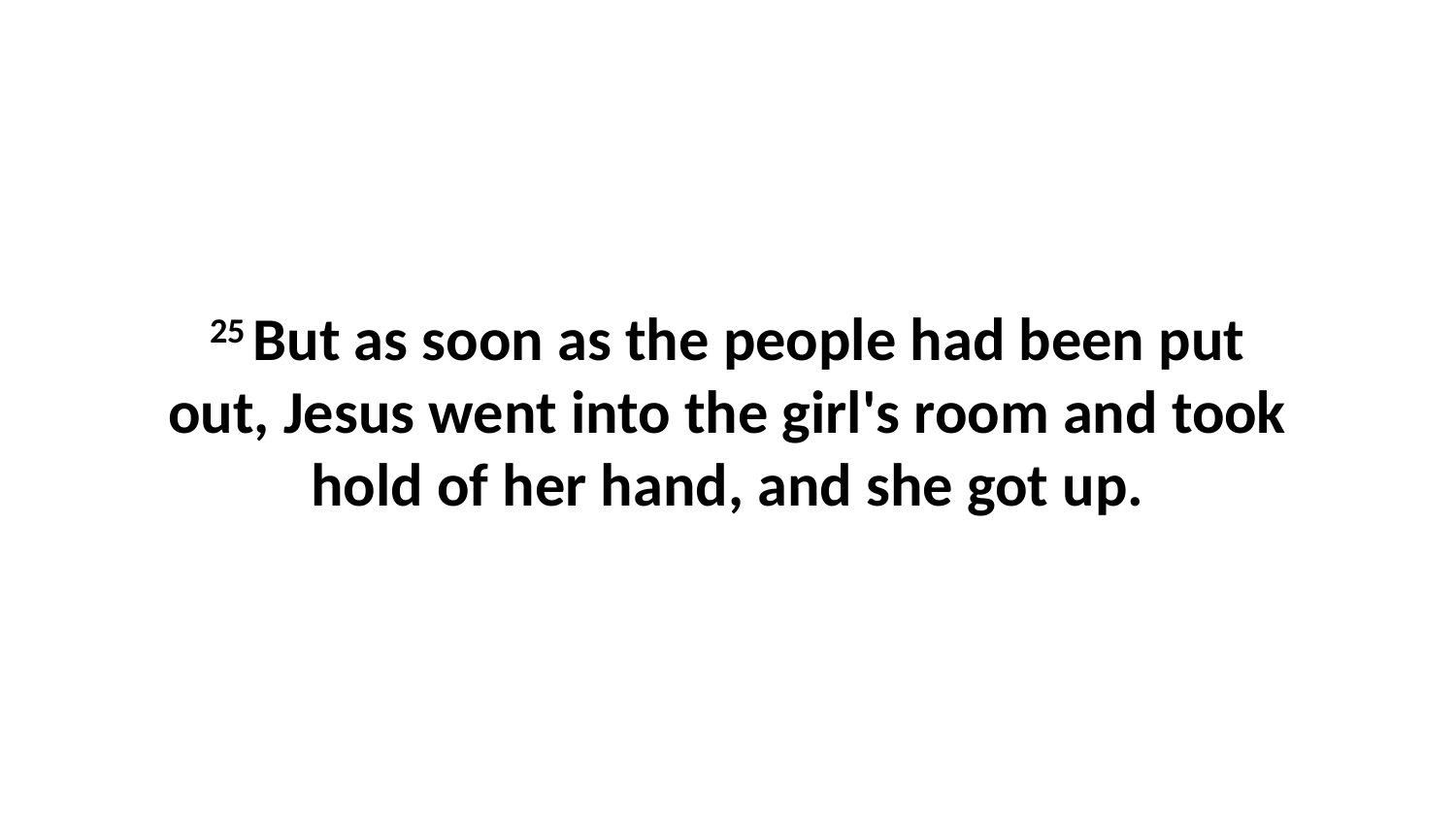

25 But as soon as the people had been put out, Jesus went into the girl's room and took hold of her hand, and she got up.